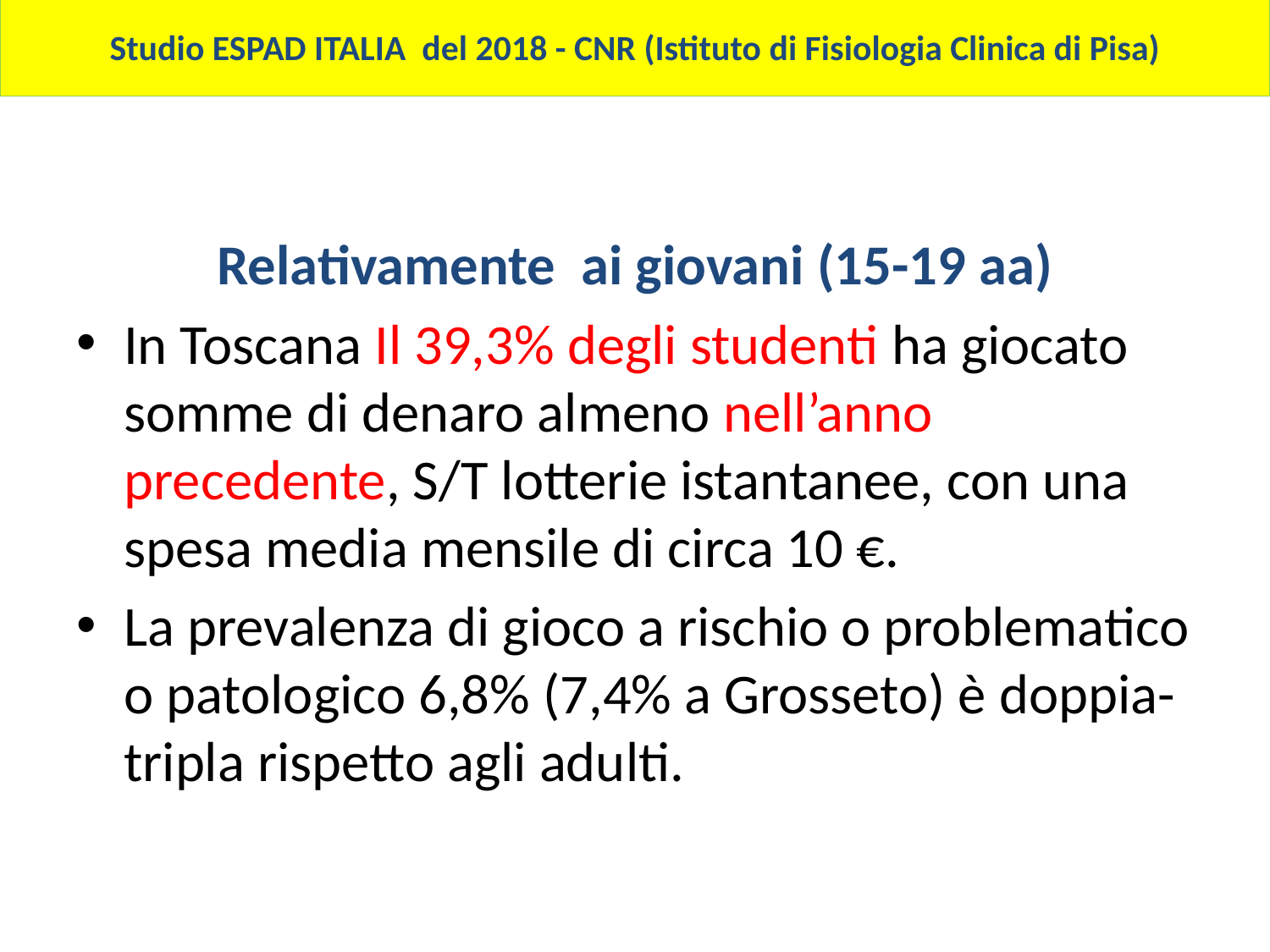

# Studio ESPAD ITALIA  del 2018 - CNR (Istituto di Fisiologia Clinica di Pisa)
Relativamente  ai giovani (15-19 aa)
In Toscana Il 39,3% degli studenti ha giocato somme di denaro almeno nell’anno precedente, S/T lotterie istantanee, con una spesa media mensile di circa 10 €.
La prevalenza di gioco a rischio o problematico o patologico 6,8% (7,4% a Grosseto) è doppia-tripla rispetto agli adulti.